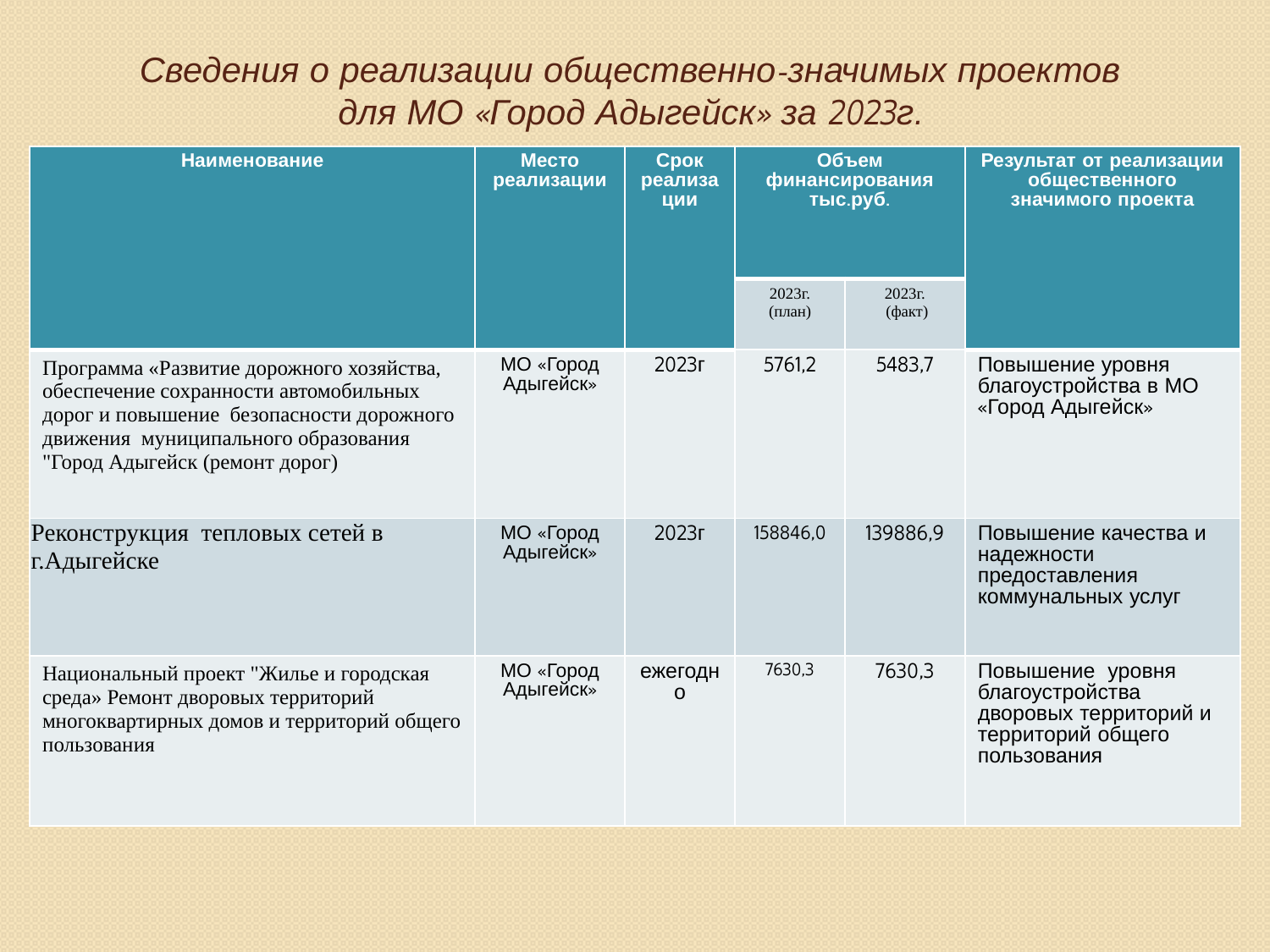

# Сведения о реализации общественно-значимых проектов для МО «Город Адыгейск» за 2023г.
| Наименование | Место реализации | Срок реализации | Объем финансирования тыс.руб. |  | Результат от реализации общественного значимого проекта |
| --- | --- | --- | --- | --- | --- |
|  |  |  | 2023г. (план) | 2023г. (факт) |  |
| Программа «Развитие дорожного хозяйства, обеспечение сохранности автомобильных дорог и повышение безопасности дорожного движения муниципального образования "Город Адыгейск (ремонт дорог) | МО «Город Адыгейск» | 2023г | 5761,2 | 5483,7 | Повышение уровня благоустройства в МО «Город Адыгейск» |
| Реконструкция тепловых сетей в г.Адыгейске | МО «Город Адыгейск» | 2023г | 158846,0 | 139886,9 | Повышение качества и надежности предоставления коммунальных услуг |
| Национальный проект "Жилье и городская среда» Ремонт дворовых территорий многоквартирных домов и территорий общего пользования | МО «Город Адыгейск» | ежегодно | 7630,3 | 7630,3 | Повышение уровня благоустройства дворовых территорий и территорий общего пользования |